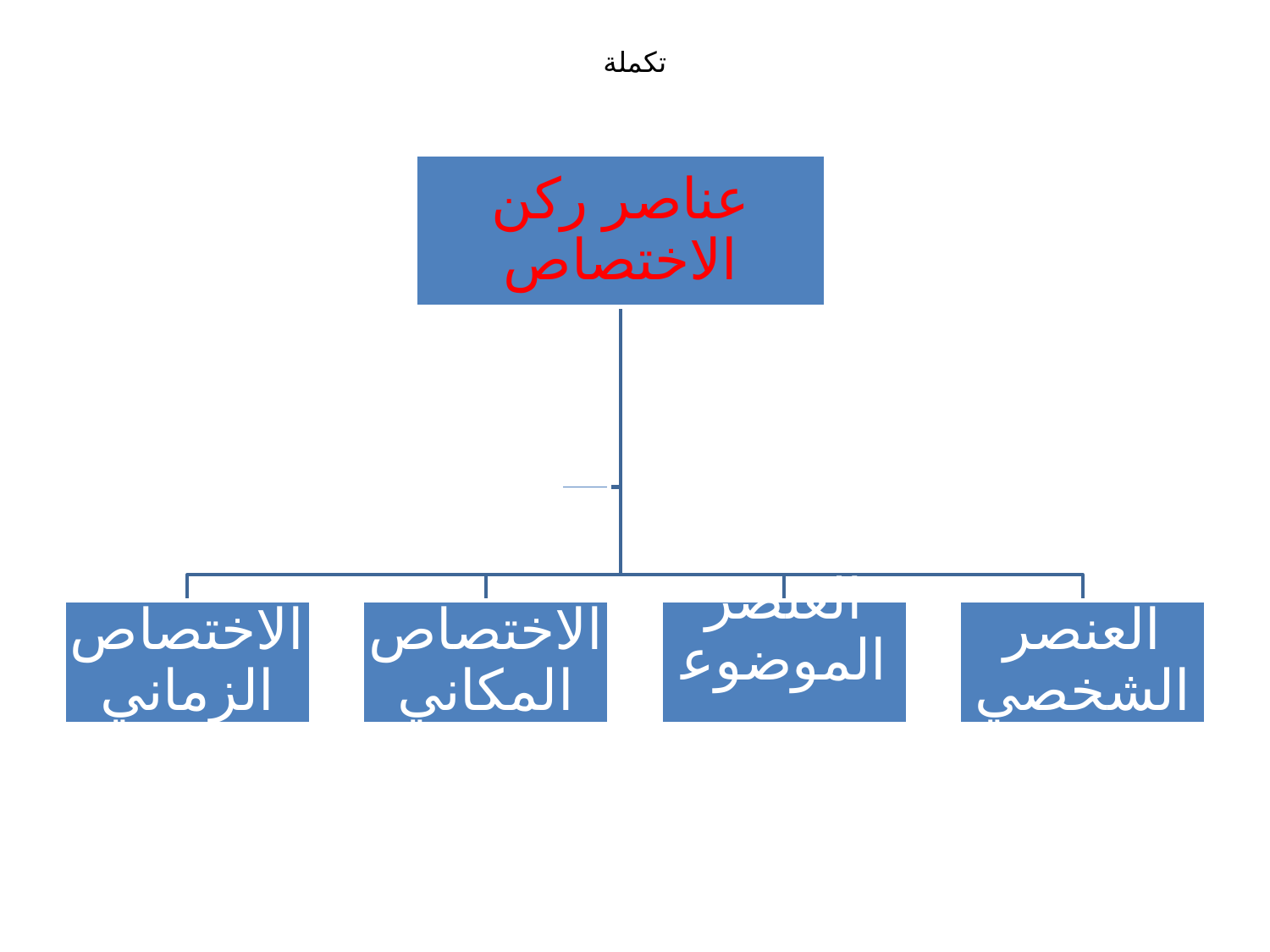

# تكملة
عناصر ركن الاختصاص
الاختصاص الزماني
الاختصاص المكاني
العنصر الموضوعي
العنصر الشخصي